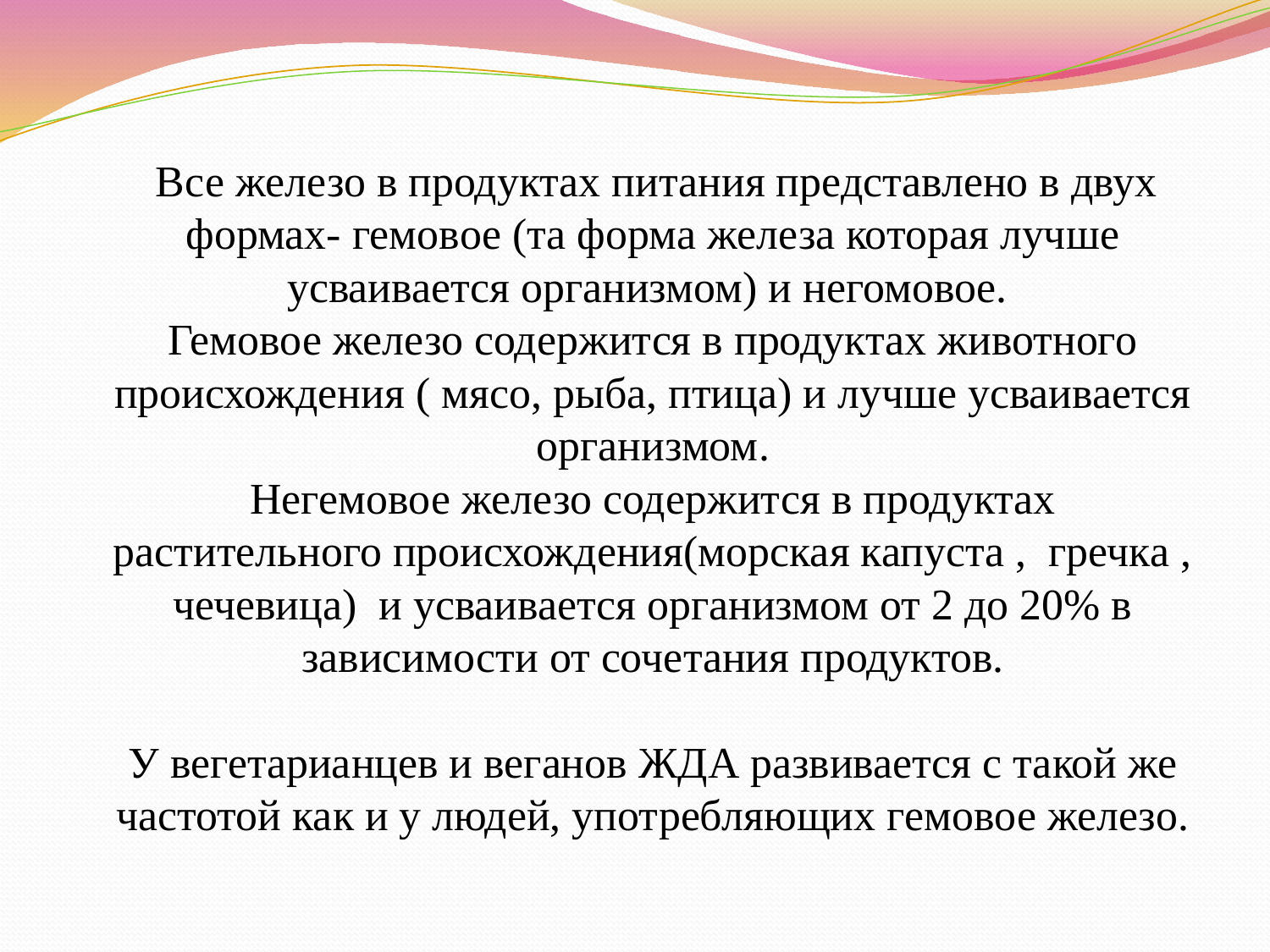

Все железо в продуктах питания представлено в двух формах- гемовое (та форма железа которая лучше усваивается организмом) и негомовое.
Гемовое железо содержится в продуктах животного происхождения ( мясо, рыба, птица) и лучше усваивается организмом.
Негемовое железо содержится в продуктах растительного происхождения(морская капуста ,  гречка , чечевица)  и усваивается организмом от 2 до 20% в зависимости от сочетания продуктов.
У вегетарианцев и веганов ЖДА развивается с такой же частотой как и у людей, употребляющих гемовое железо.